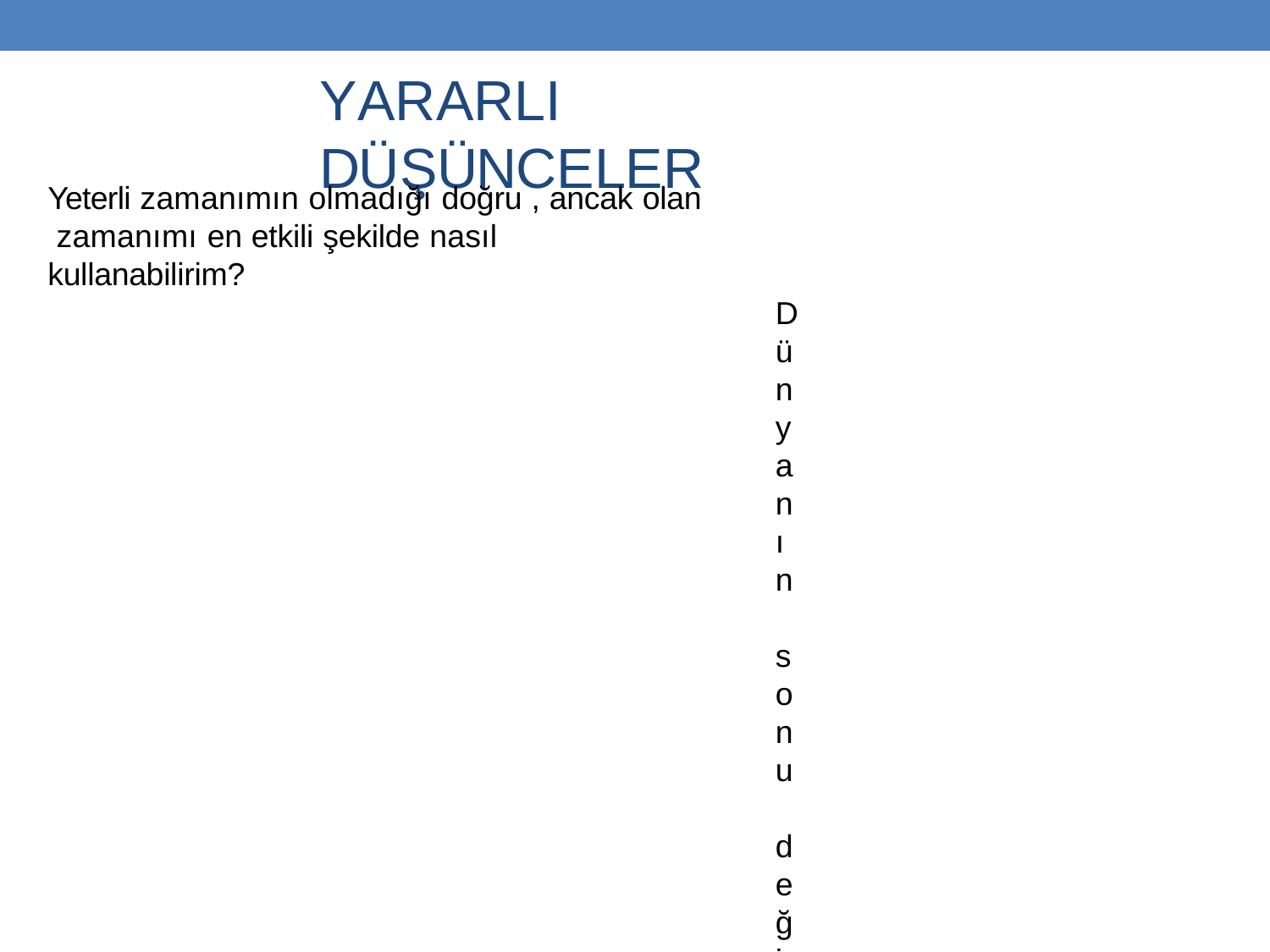

# YARARLI DÜŞÜNCELER
Yeterli zamanımın olmadığı doğru , ancak olan  zamanımı en etkili şekilde nasıl kullanabilirim?
Dünyanın sonu değil, telafisi var

Başarırsam hayatımın önemli bir dönüm noktasını  aşacağım. Başarısız olmam tembel ve beceriksiz  olduğumu göstermez. Daha fazla çalışmam gerektiği  anlamına gelir
Yapabildiğimin en iyisini yapmamın bana  ne yararı olabilir? Ne kaybederim?
Yapmam gereken nedir?

Tüm kaynakları çalışamasam bile , önemli  bölümlere öncelik vererek sınava  hazırlanabilirim, hiç olmazsa bu bölümlerden  puan kazanırım.